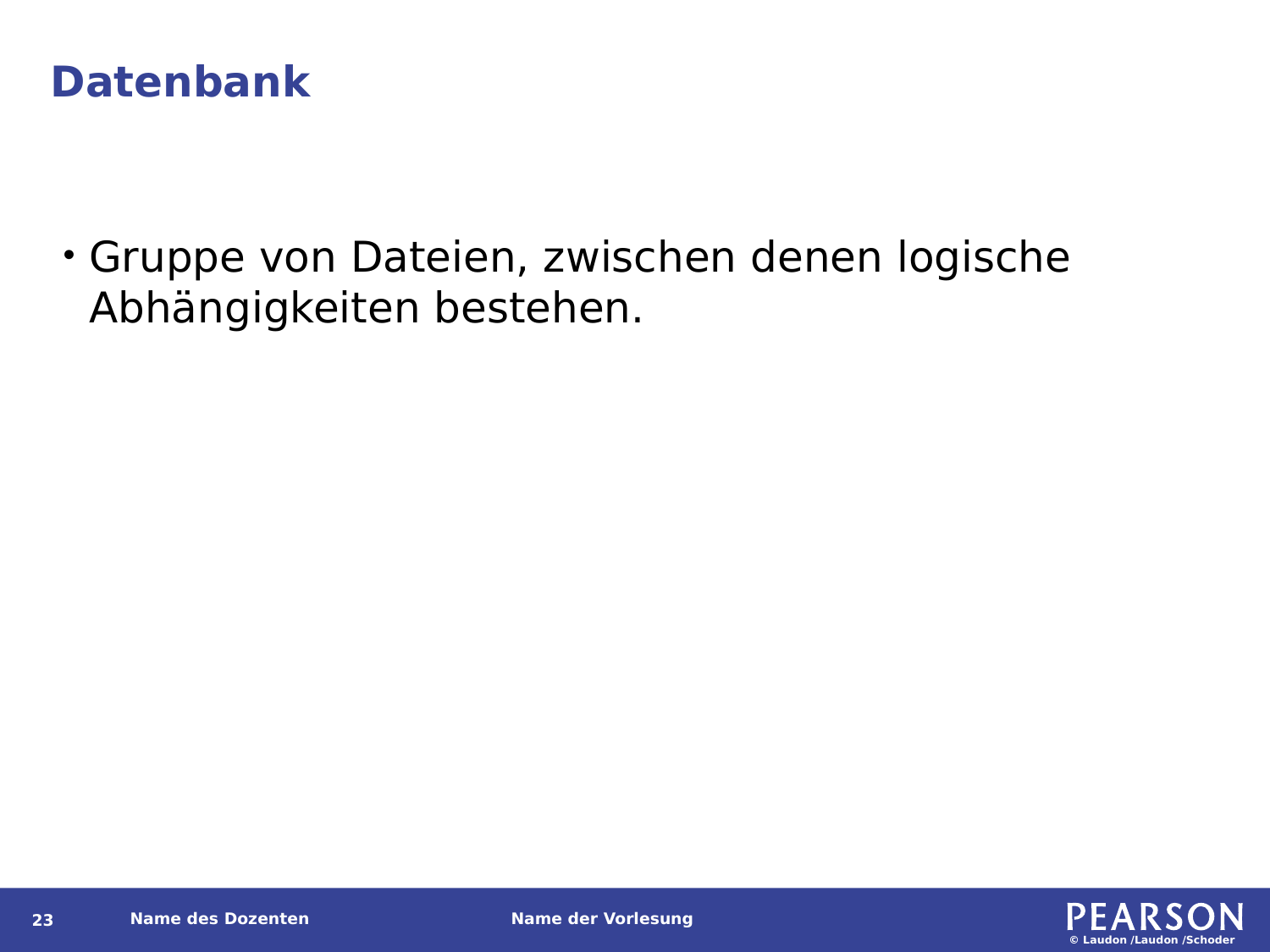

# Datenbank

Gruppe von Dateien, zwischen denen logische Abhängigkeiten bestehen.
23